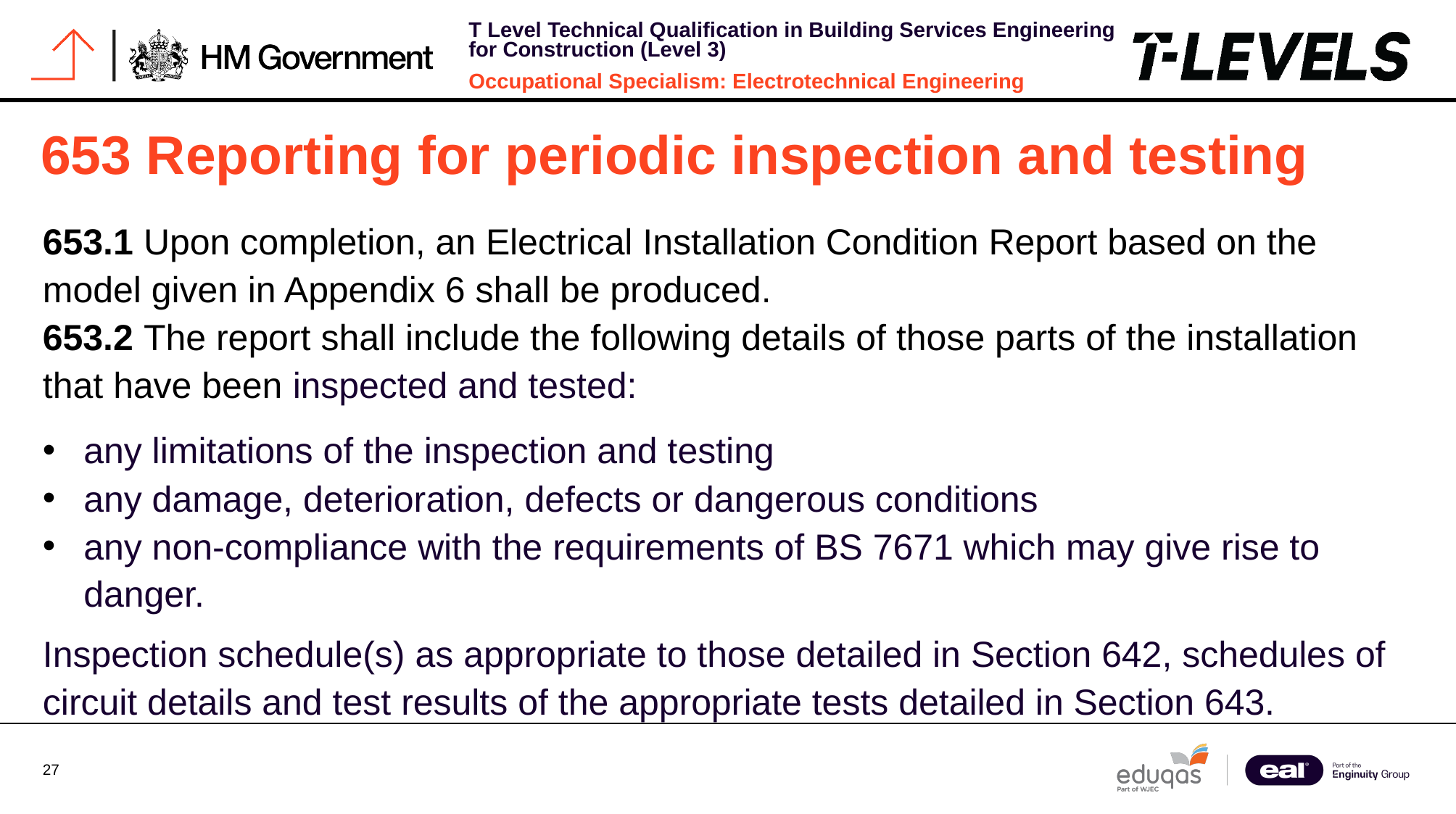

# 653 Reporting for periodic inspection and testing
653.1 Upon completion, an Electrical Installation Condition Report based on the model given in Appendix 6 shall be produced.
653.2 The report shall include the following details of those parts of the installation that have been inspected and tested:
any limitations of the inspection and testing
any damage, deterioration, defects or dangerous conditions
any non-compliance with the requirements of BS 7671 which may give rise to danger.
Inspection schedule(s) as appropriate to those detailed in Section 642, schedules of circuit details and test results of the appropriate tests detailed in Section 643.